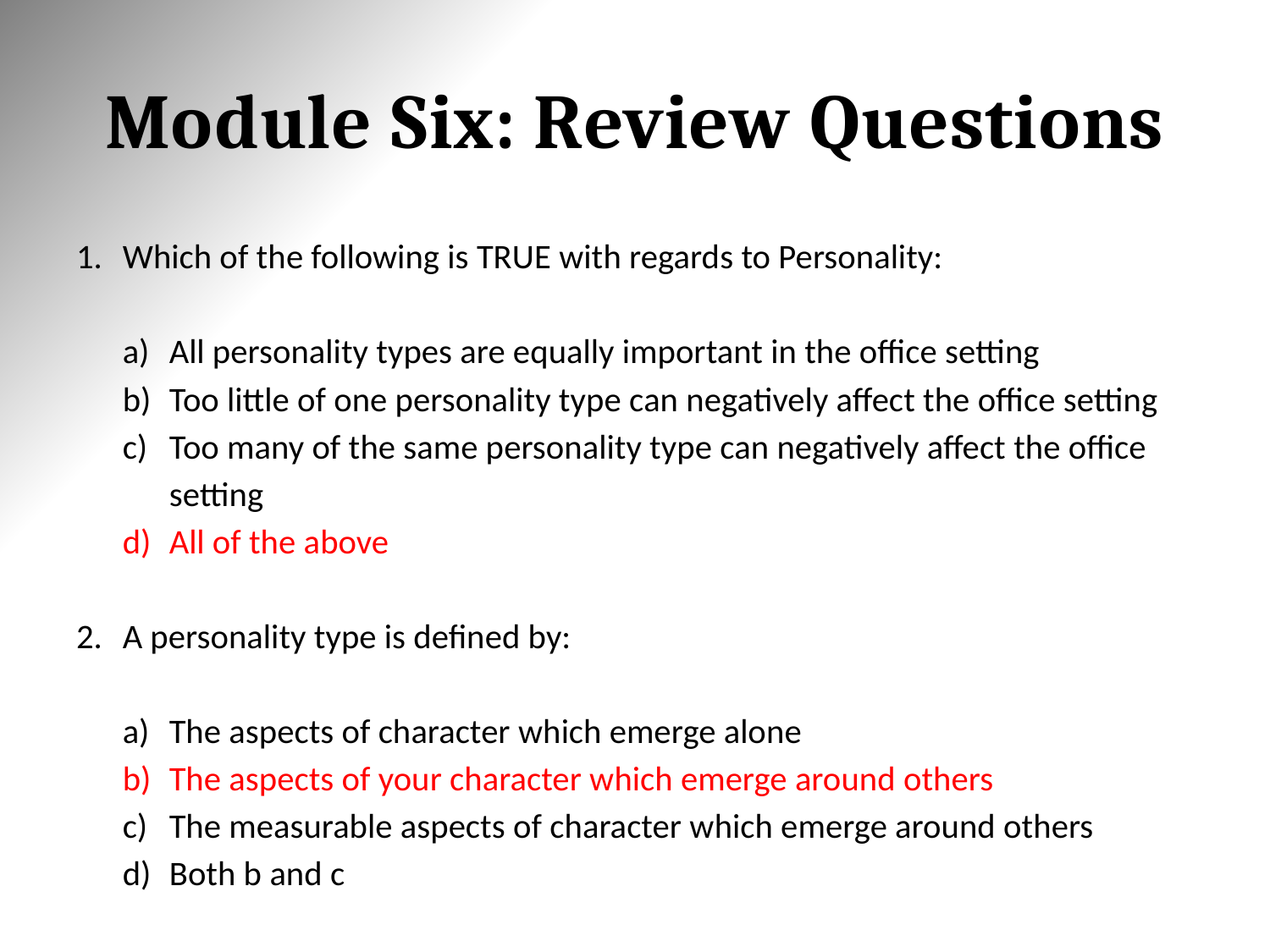

# Module Six: Review Questions
Which of the following is TRUE with regards to Personality:

All personality types are equally important in the office setting
Too little of one personality type can negatively affect the office setting
Too many of the same personality type can negatively affect the office setting
All of the above

A personality type is defined by:

The aspects of character which emerge alone
The aspects of your character which emerge around others
The measurable aspects of character which emerge around others
Both b and c